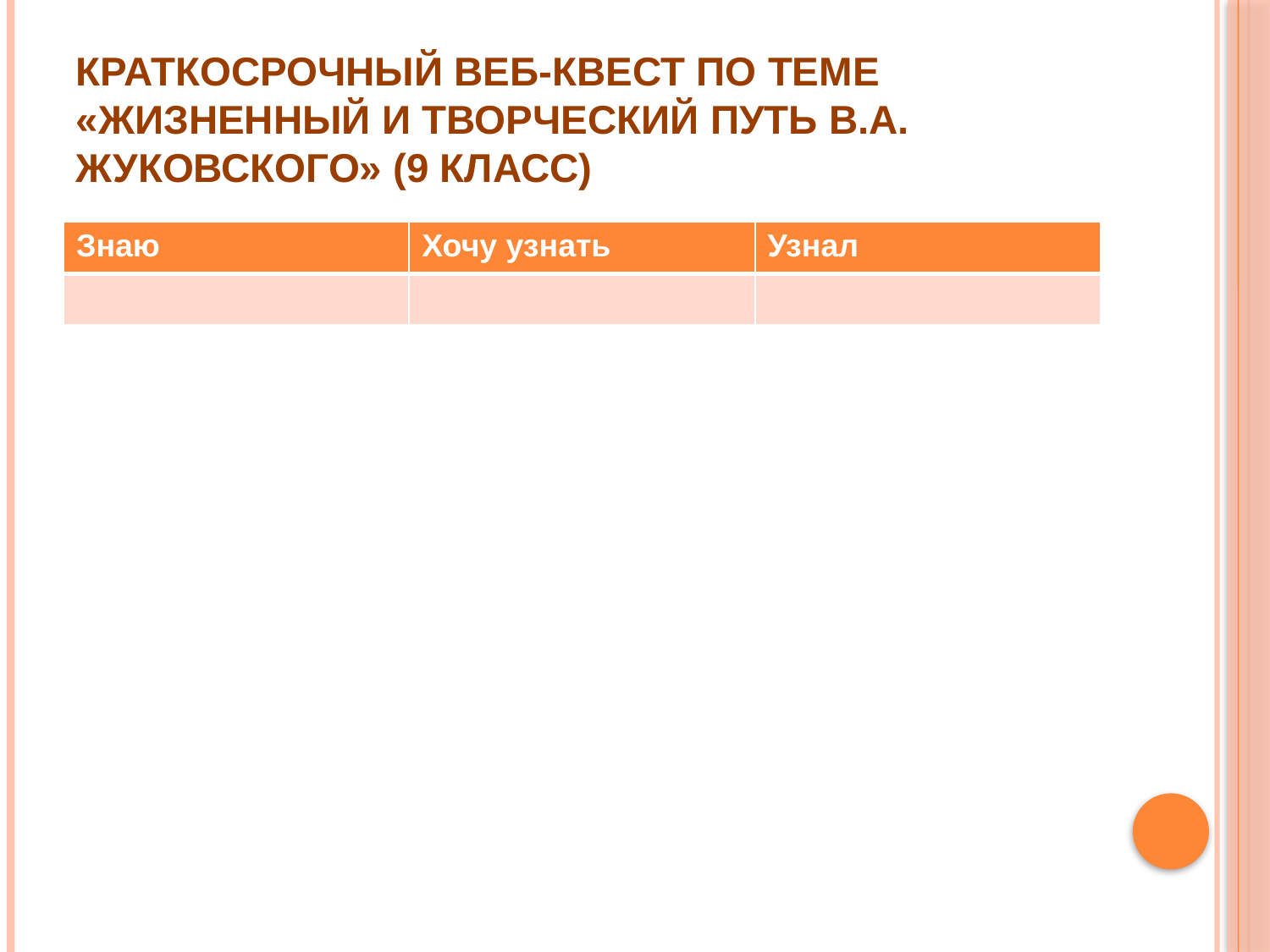

# краткосрочный веб-квест по теме «Жизненный и творческий путь В.А. Жуковского» (9 класс)
| Знаю | Хочу узнать | Узнал |
| --- | --- | --- |
|  |  |  |